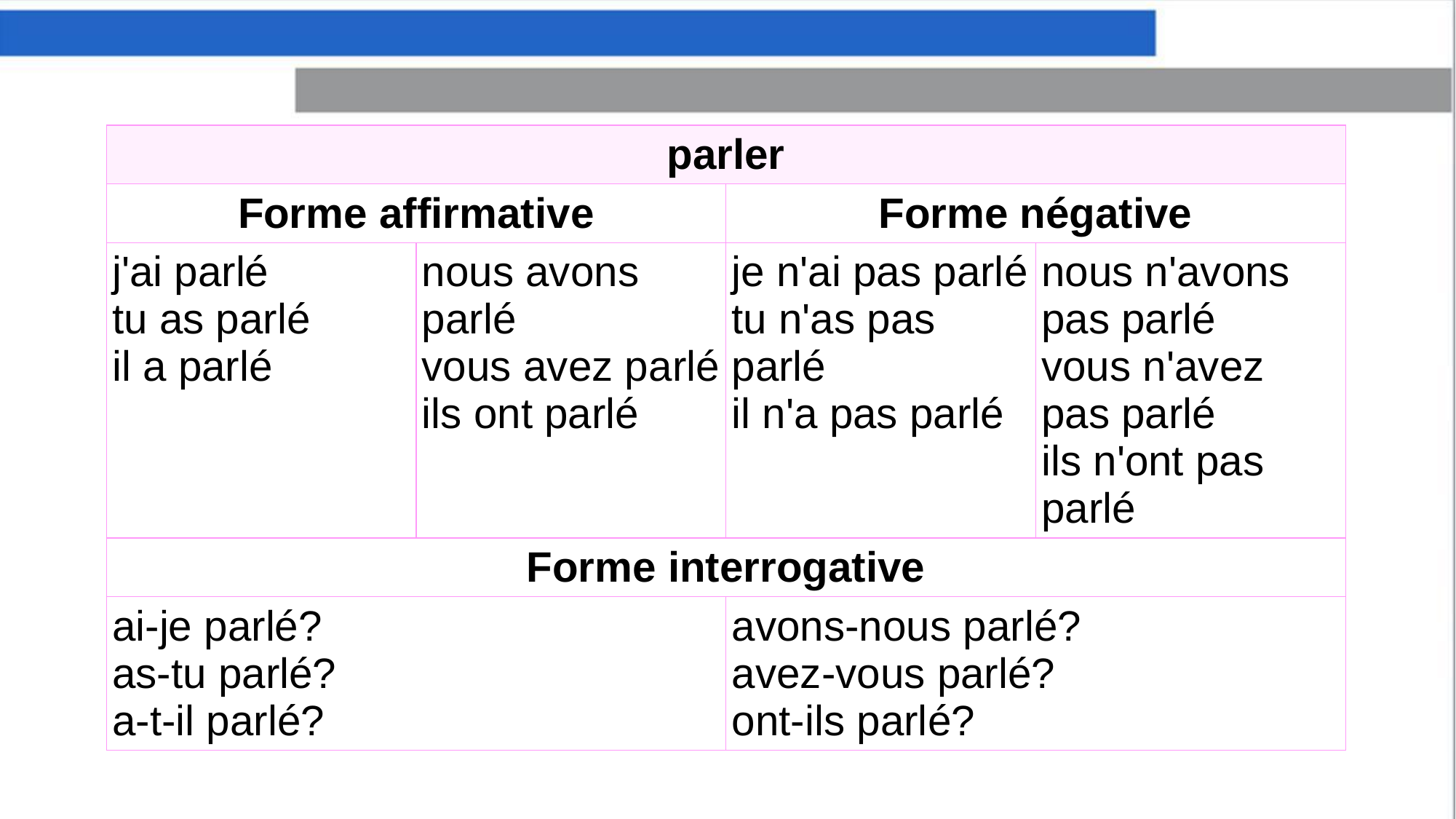

| parler |  |  |  |
| --- | --- | --- | --- |
| Forme affirmative |  | Forme négative |  |
| j'ai parlé tu as parlé il a parlé | nous avons parlé vous avez parlé ils ont parlé | je n'ai pas parlé tu n'as pas parlé il n'a pas parlé | nous n'avons pas parlé vous n'avez pas parlé ils n'ont pas parlé |
| Forme interrogative |  |  |  |
| ai-je parlé? as-tu parlé? a-t-il parlé? |  | avons-nous parlé? avez-vous parlé? ont-ils parlé? |  |